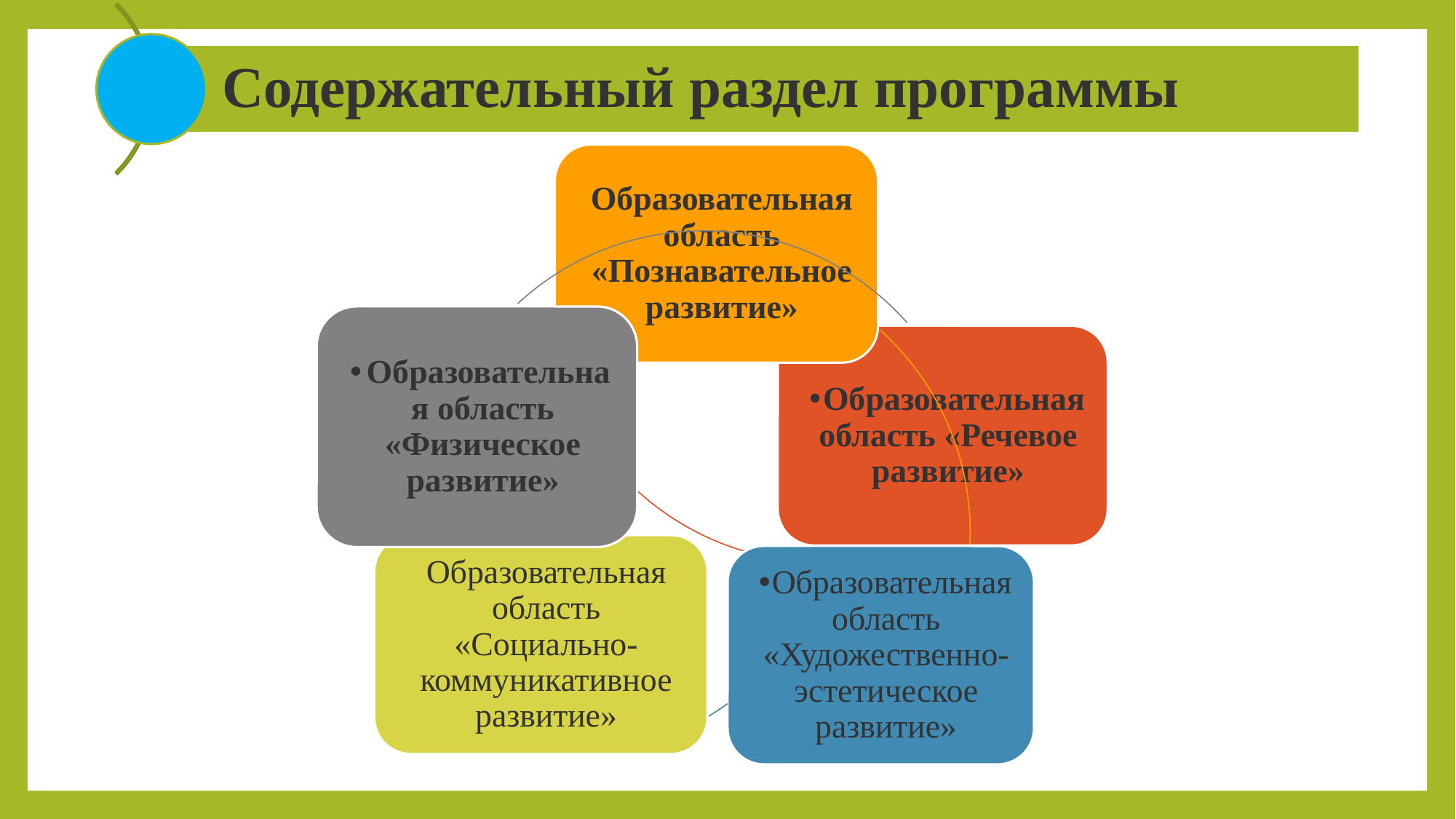

Содержательный раздел программы
Образовательная область «Речевое развитие»
Образовательная область «Познавательное развитие»
Образовательная область «Художественно-эстетическое развитие»
Образовательная область «Социально-коммуникативное развитие»
Образовательная область «Физическое развитие»